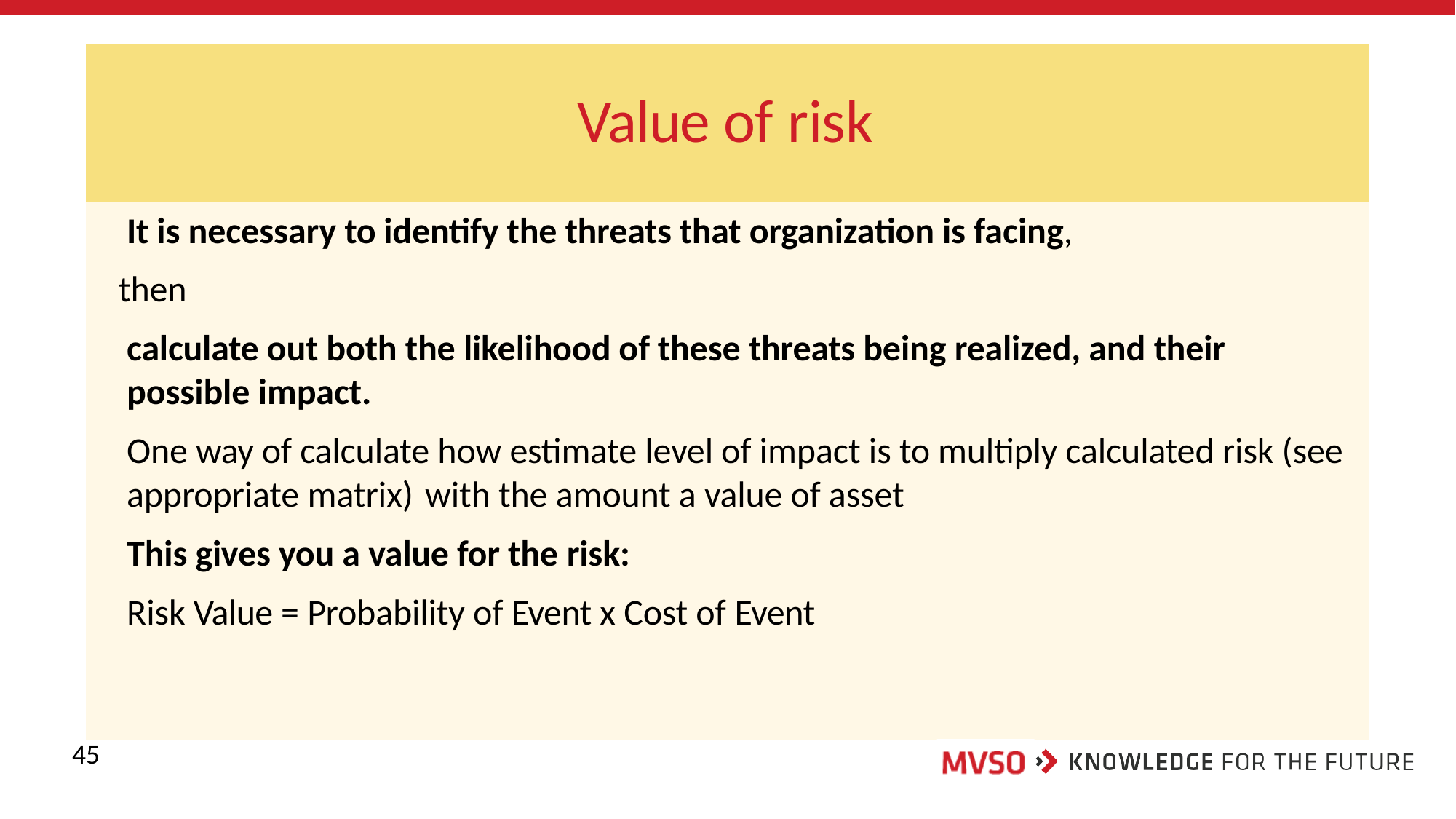

# Value of risk
It is necessary to identify the threats that organization is facing,  then
calculate out both the likelihood of these threats being realized, and their  possible impact.
One way of calculate how estimate level of impact is to multiply calculated risk (see  appropriate matrix)	with the amount a value of asset
This gives you a value for the risk:
Risk Value = Probability of Event x Cost of Event

45